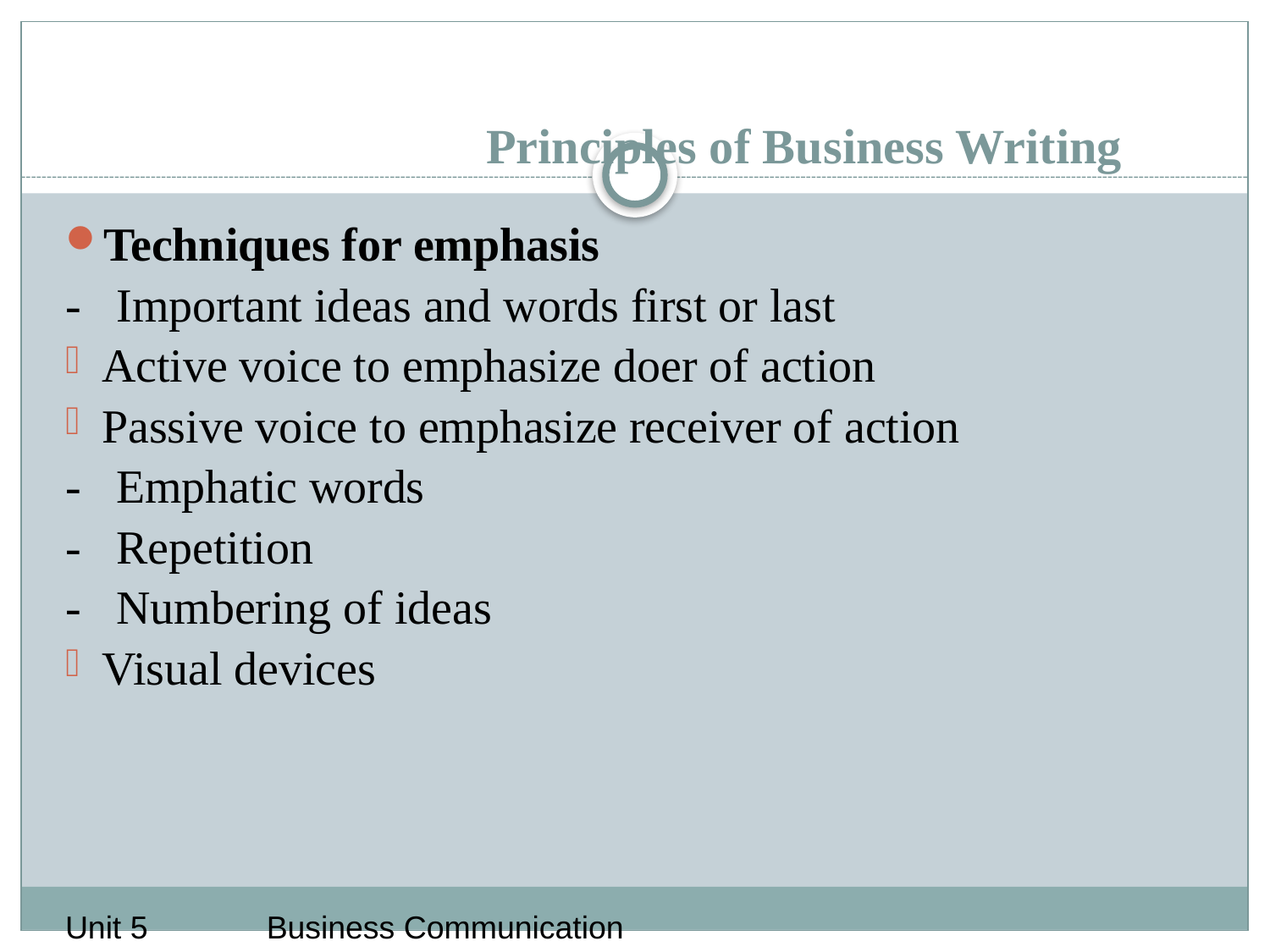

# Principles of Business Writing

Techniques for emphasis
-   Important ideas and words first or last
Active voice to emphasize doer of action
Passive voice to emphasize receiver of action
-   Emphatic words
-   Repetition
-   Numbering of ideas
Visual devices

Unit 5
Business Communication